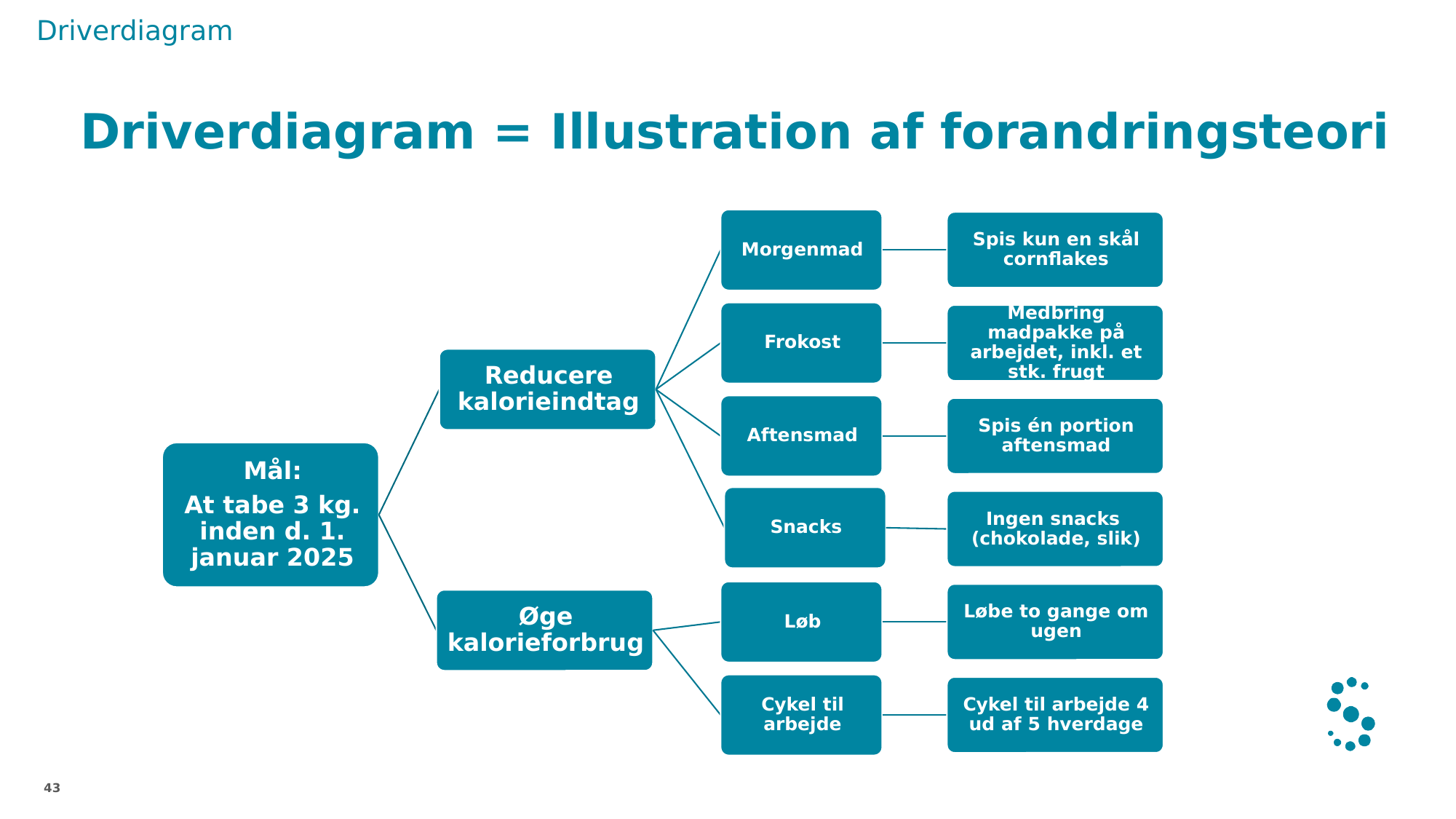

Driverdiagram
# Driverdiagram = Illustration af forandringsteori
Mål:
At tabe 3 kg. inden d. 1. januar 2025

Reducere kalorieindtag

Morgenmad

Spis kun en skål cornflakes

Frokost

Medbring madpakke på arbejdet, inkl. et stk. frugt

Aftensmad

Spis én portion aftensmad

Snacks

Ingen snacks  (chokolade, slik)

Øge kalorieforbrug

Løb

Løbe to gange om ugen

Cykel til arbejde

Cykel til arbejde 4 ud af 5 hverdage
43